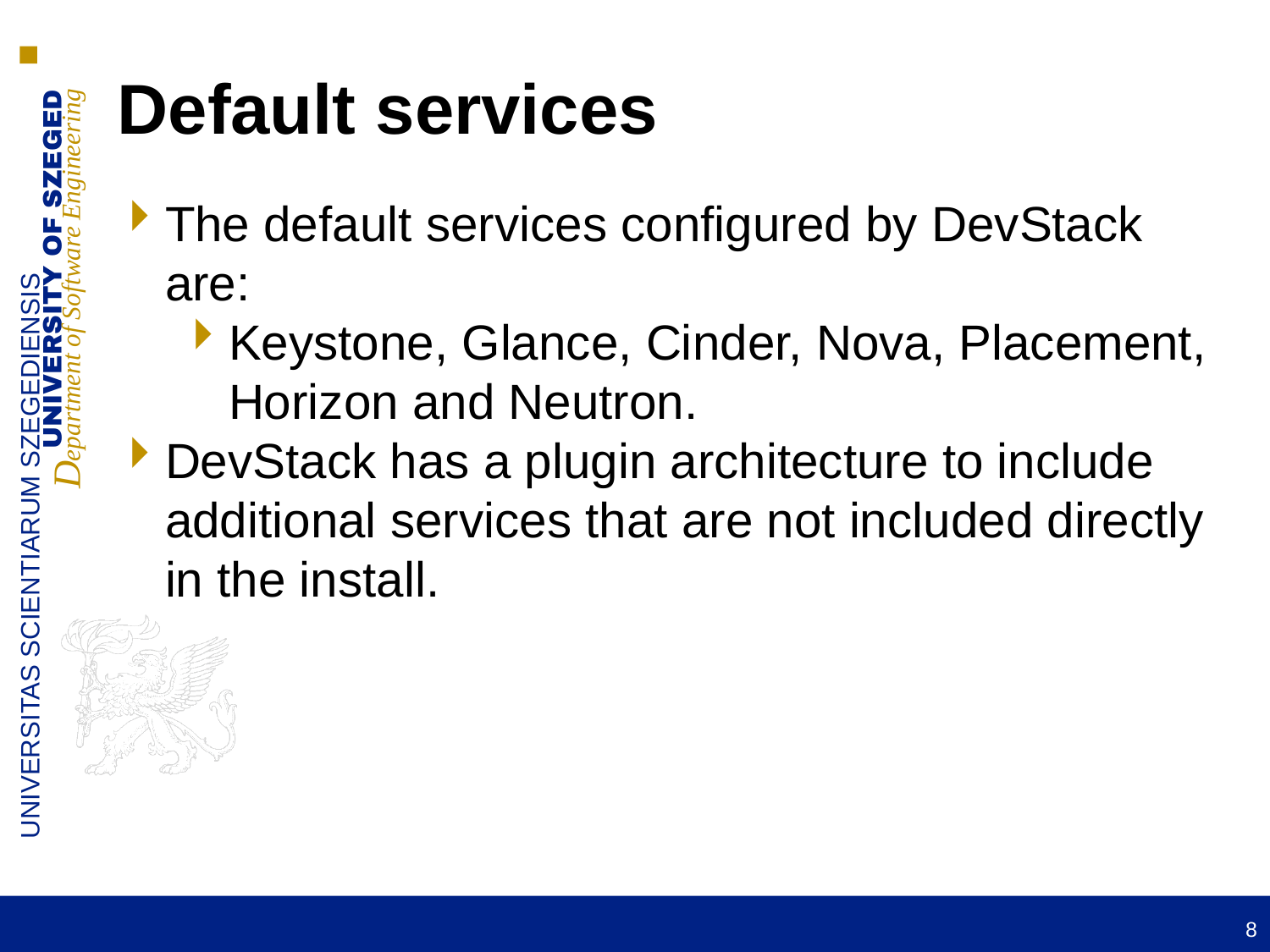

Default services
The default services configured by DevStack are:
Keystone, Glance, Cinder, Nova, Placement, Horizon and Neutron.
DevStack has a plugin architecture to include additional services that are not included directly in the install.

8